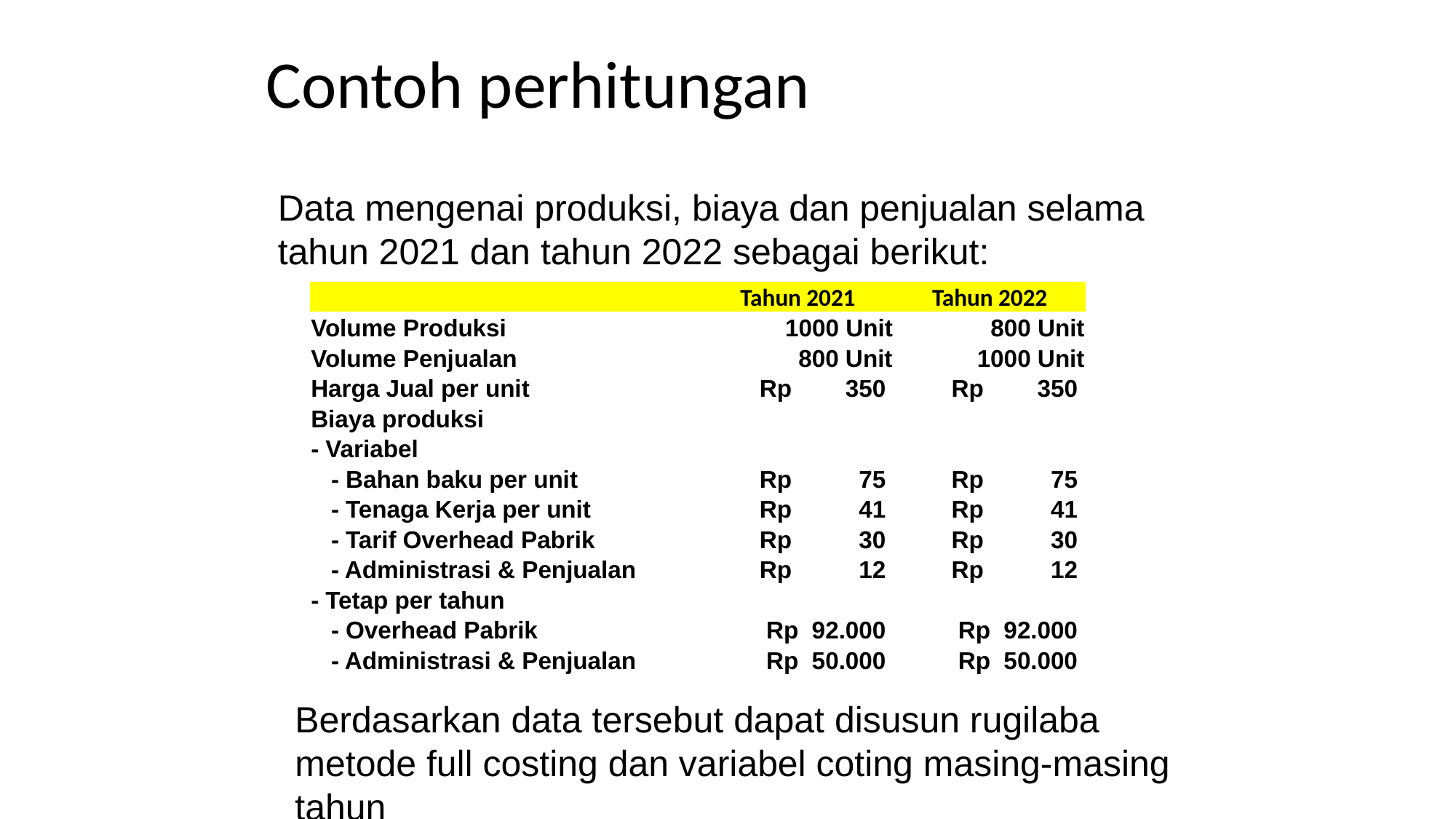

# Contoh perhitungan
Data mengenai produksi, biaya dan penjualan selama tahun 2021 dan tahun 2022 sebagai berikut:
|  | Tahun 2021 | Tahun 2022 |
| --- | --- | --- |
| Volume Produksi | 1000 Unit | 800 Unit |
| Volume Penjualan | 800 Unit | 1000 Unit |
| Harga Jual per unit | Rp 350 | Rp 350 |
| Biaya produksi |  |  |
| - Variabel |  |  |
| - Bahan baku per unit | Rp 75 | Rp 75 |
| - Tenaga Kerja per unit | Rp 41 | Rp 41 |
| - Tarif Overhead Pabrik | Rp 30 | Rp 30 |
| - Administrasi & Penjualan | Rp 12 | Rp 12 |
| - Tetap per tahun |  |  |
| - Overhead Pabrik | Rp 92.000 | Rp 92.000 |
| - Administrasi & Penjualan | Rp 50.000 | Rp 50.000 |
Berdasarkan data tersebut dapat disusun rugilaba metode full costing dan variabel coting masing-masing tahun
35